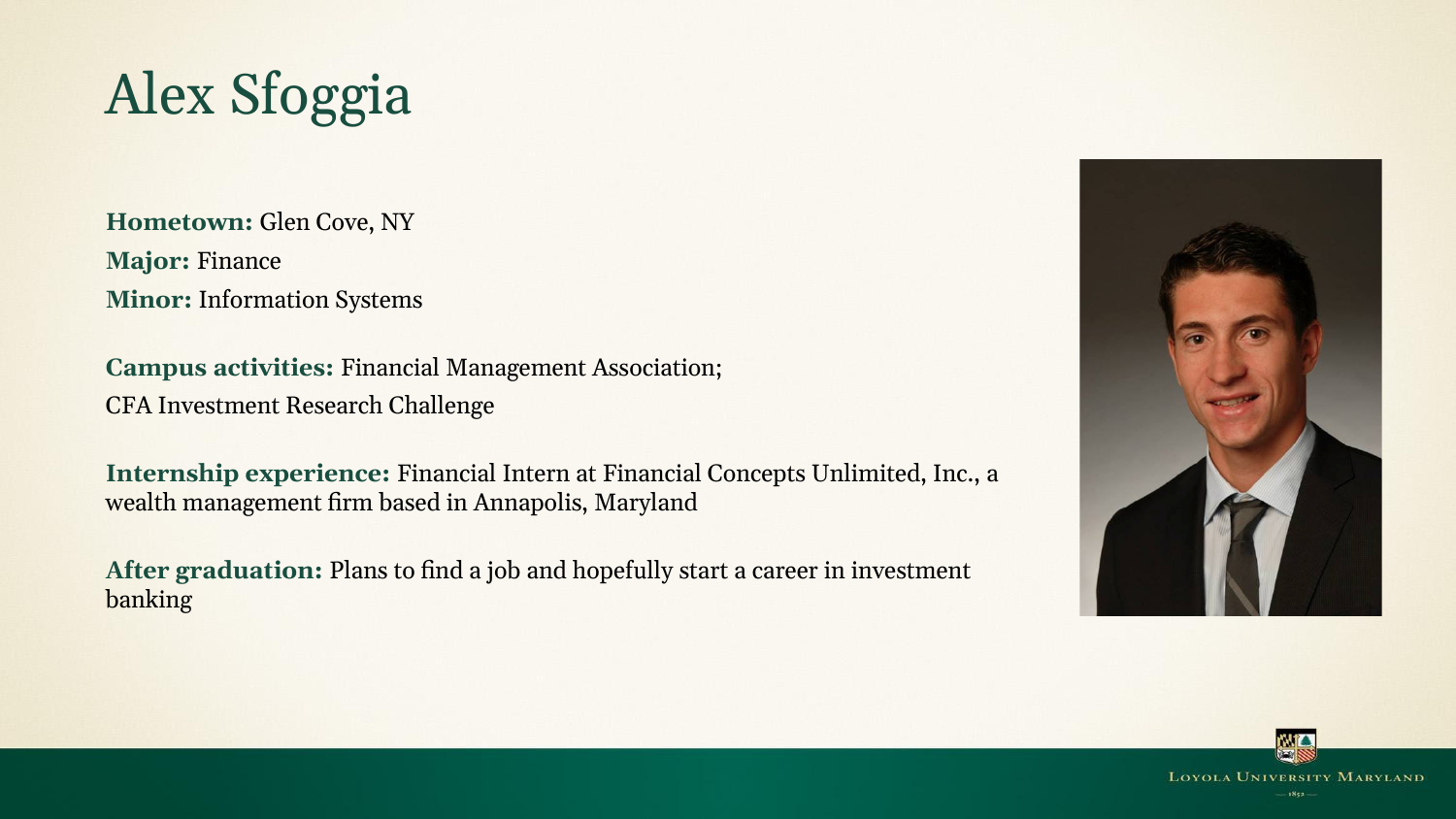

# Alex Sfoggia

Hometown: Glen Cove, NY
Major: Finance
Minor: Information Systems

Campus activities: Financial Management Association;
CFA Investment Research Challenge

Internship experience: Financial Intern at Financial Concepts Unlimited, Inc., a wealth management firm based in Annapolis, Maryland

After graduation: Plans to find a job and hopefully start a career in investment banking